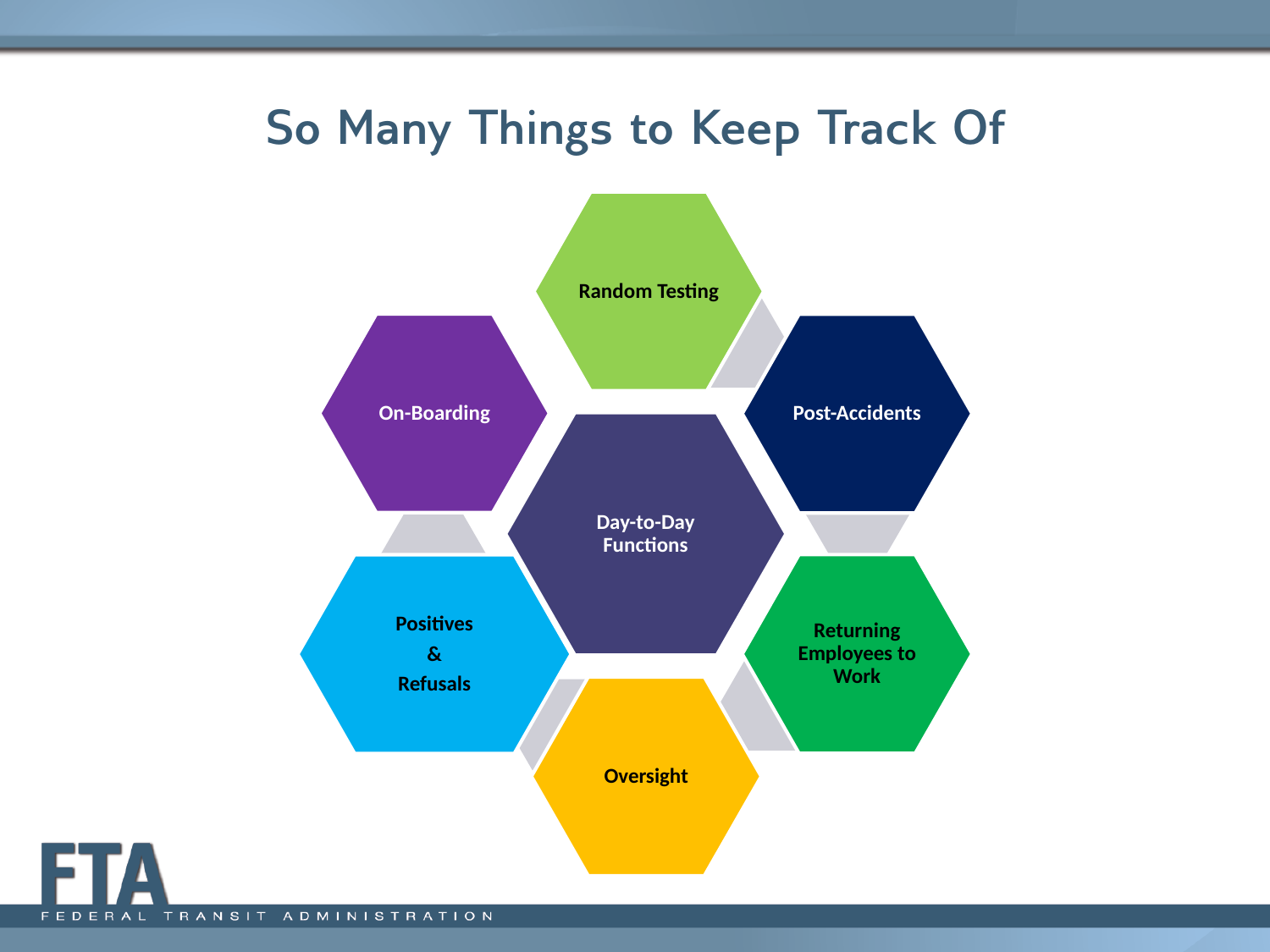

# So Many Things to Keep Track Of
Day-to-Day Functions
Random Testing
Post-Accidents
Returning Employees to Work
Oversight
Positives
&
Refusals
On-Boarding